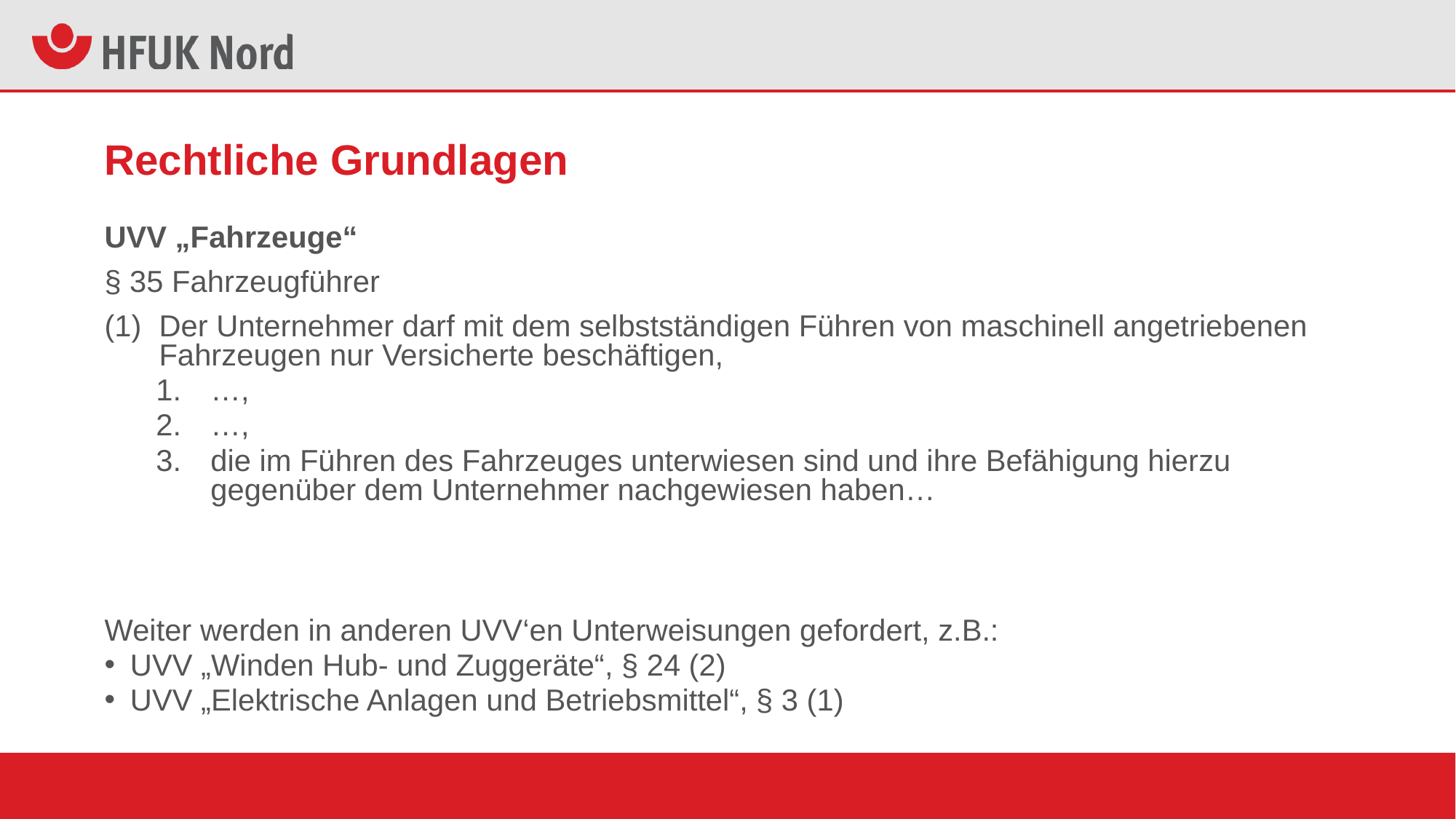

# Rechtliche Grundlagen
UVV „Fahrzeuge“
§ 35 Fahrzeugführer
Der Unternehmer darf mit dem selbstständigen Führen von maschinell angetriebenen Fahrzeugen nur Versicherte beschäftigen,
…,
…,
die im Führen des Fahrzeuges unterwiesen sind und ihre Befähigung hierzu gegenüber dem Unternehmer nachgewiesen haben…

Weiter werden in anderen UVV‘en Unterweisungen gefordert, z.B.:
UVV „Winden Hub- und Zuggeräte“, § 24 (2)
UVV „Elektrische Anlagen und Betriebsmittel“, § 3 (1)